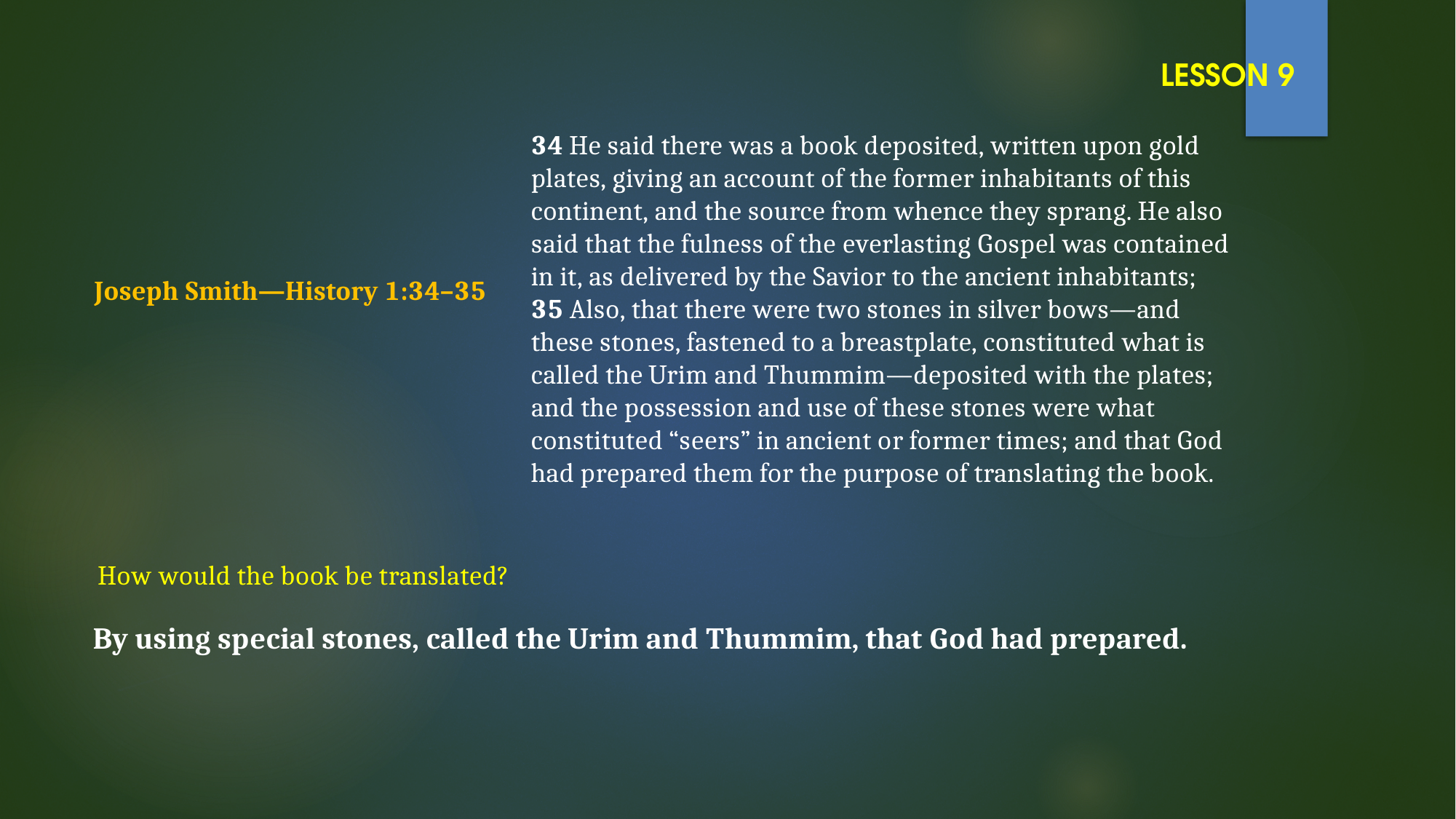

LESSON 9
34 He said there was a book deposited, written upon gold plates, giving an account of the former inhabitants of this continent, and the source from whence they sprang. He also said that the fulness of the everlasting Gospel was contained in it, as delivered by the Savior to the ancient inhabitants;
35 Also, that there were two stones in silver bows—and these stones, fastened to a breastplate, constituted what is called the Urim and Thummim—deposited with the plates; and the possession and use of these stones were what constituted “seers” in ancient or former times; and that God had prepared them for the purpose of translating the book.
Joseph Smith—History 1:34–35
How would the book be translated?
By using special stones, called the Urim and Thummim, that God had prepared.